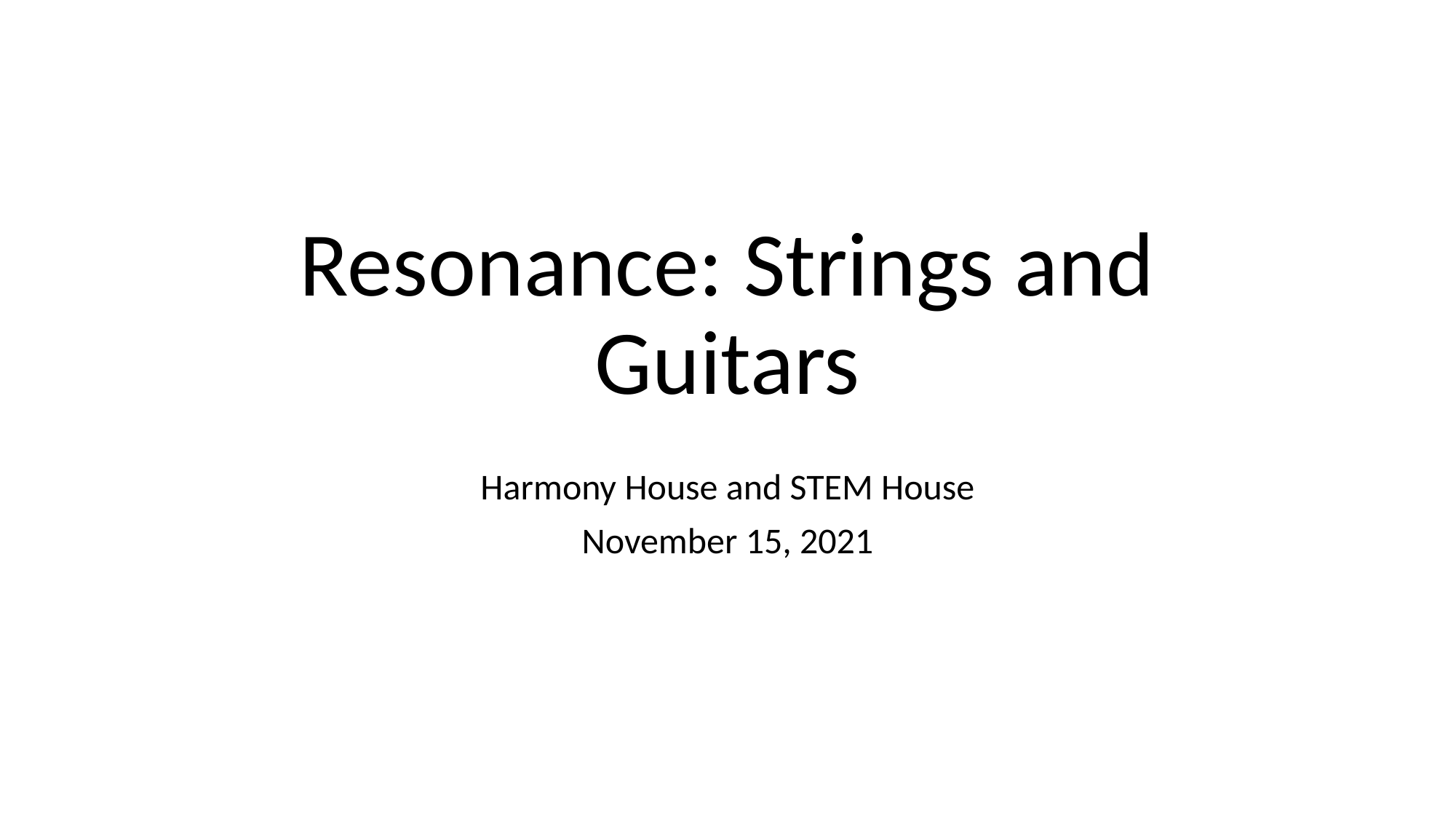

# Resonance: Strings and Guitars
Harmony House and STEM House
November 15, 2021